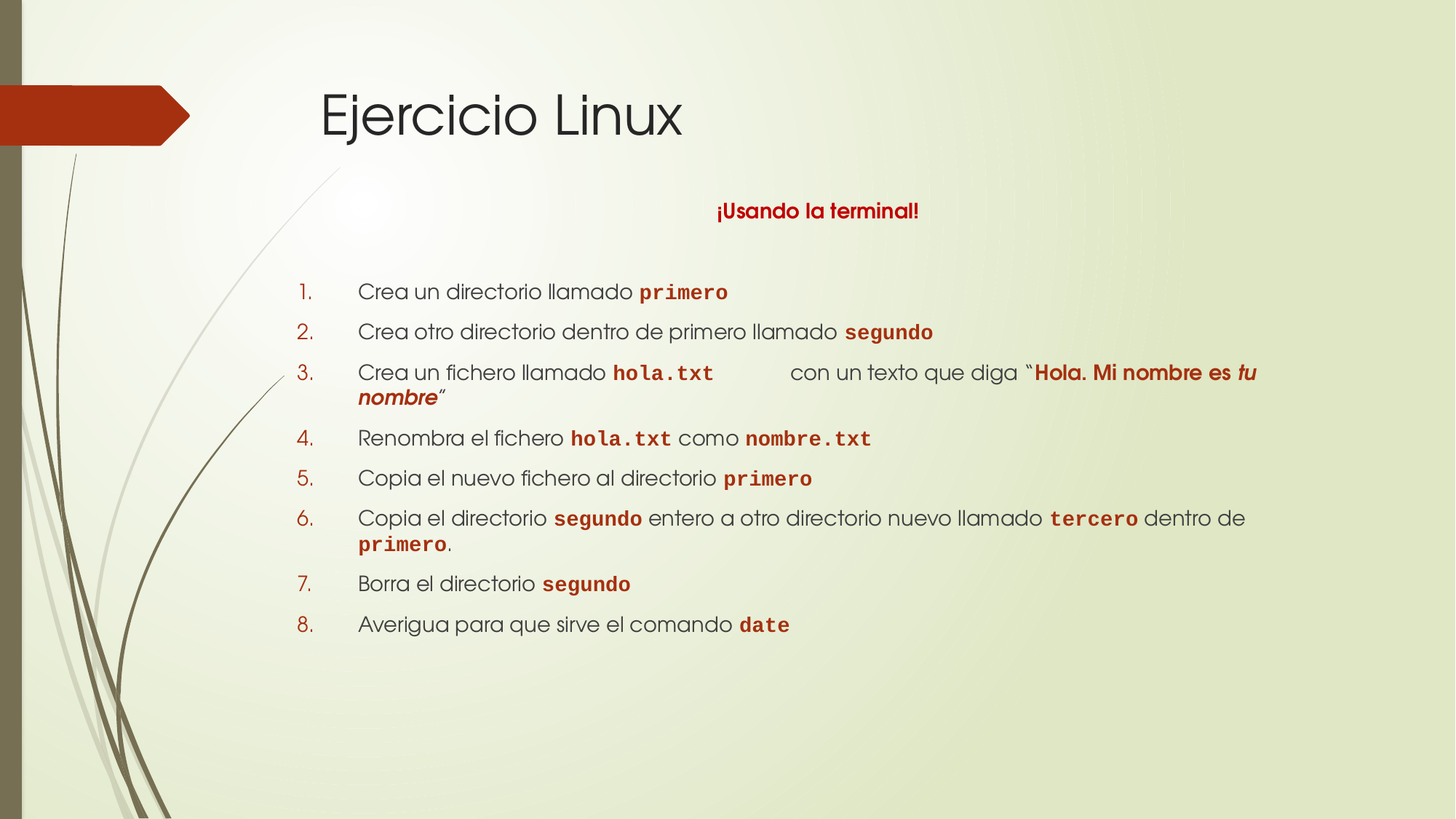

# Ejercicio Linux
¡Usando la terminal!

Crea un directorio llamado primero
Crea otro directorio dentro de primero llamado segundo
Crea un fichero llamado hola.txt 	con un texto que diga “Hola. Mi nombre es tu nombre”
Renombra el fichero hola.txt como nombre.txt
Copia el nuevo fichero al directorio primero
Copia el directorio segundo entero a otro directorio nuevo llamado tercero dentro de primero.
Borra el directorio segundo
Averigua para que sirve el comando date